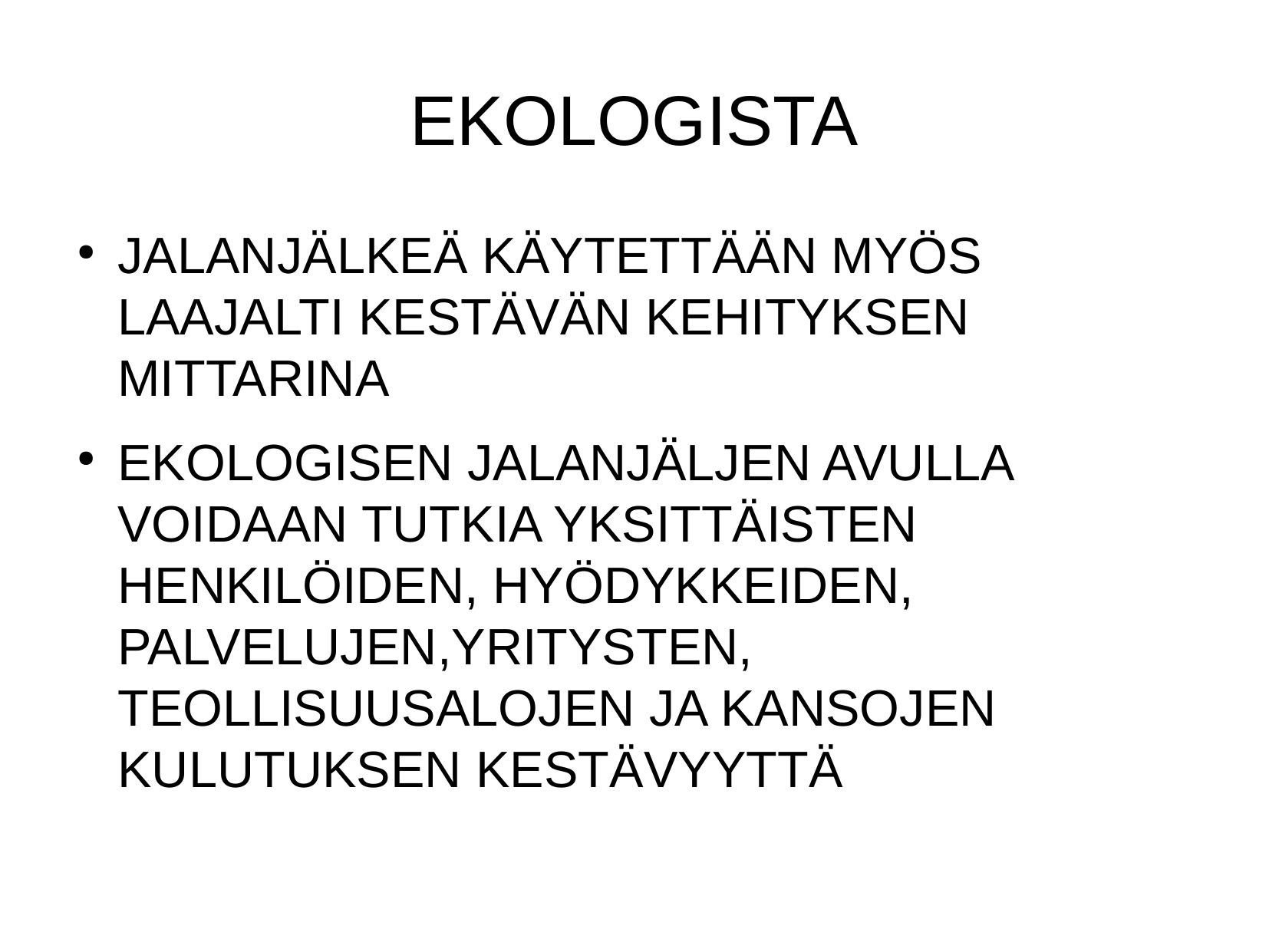

JALANJÄLKEÄ KÄYTETTÄÄN MYÖS LAAJALTI KESTÄVÄN KEHITYKSEN MITTARINA
EKOLOGISEN JALANJÄLJEN AVULLA VOIDAAN TUTKIA YKSITTÄISTEN HENKILÖIDEN, HYÖDYKKEIDEN, PALVELUJEN,YRITYSTEN, TEOLLISUUSALOJEN JA KANSOJEN KULUTUKSEN KESTÄVYYTTÄ
EKOLOGISTA